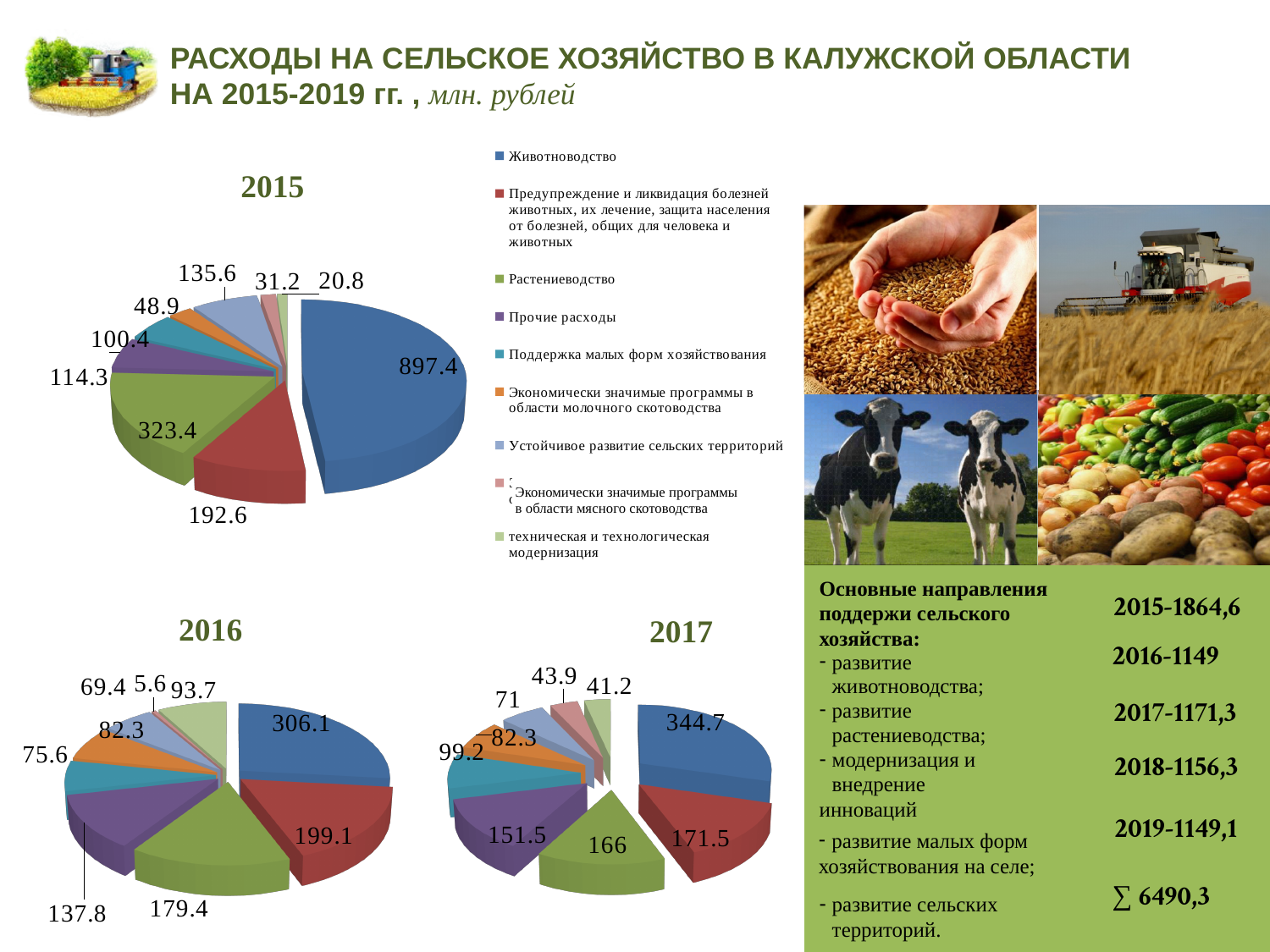

РАСХОДЫ НА СЕЛЬСКОЕ ХОЗЯЙСТВО В КАЛУЖСКОЙ ОБЛАСТИ
НА 2015-2019 гг. , млн. рублей

[unsupported chart]

2015
Экономически значимые программы
в области мясного скотоводства

[unsupported chart]

[unsupported chart]

Основные направления поддержи сельского хозяйства:
развитие животноводства;
развитие растениеводства;
модернизация и внедрение
инноваций
развитие малых форм
хозяйствования на селе;
развитие сельских территорий.
2015-1864,6
2016
2017
2016-1149
2017-1171,3
2018-1156,3
2019-1149,1
∑ 6490,3